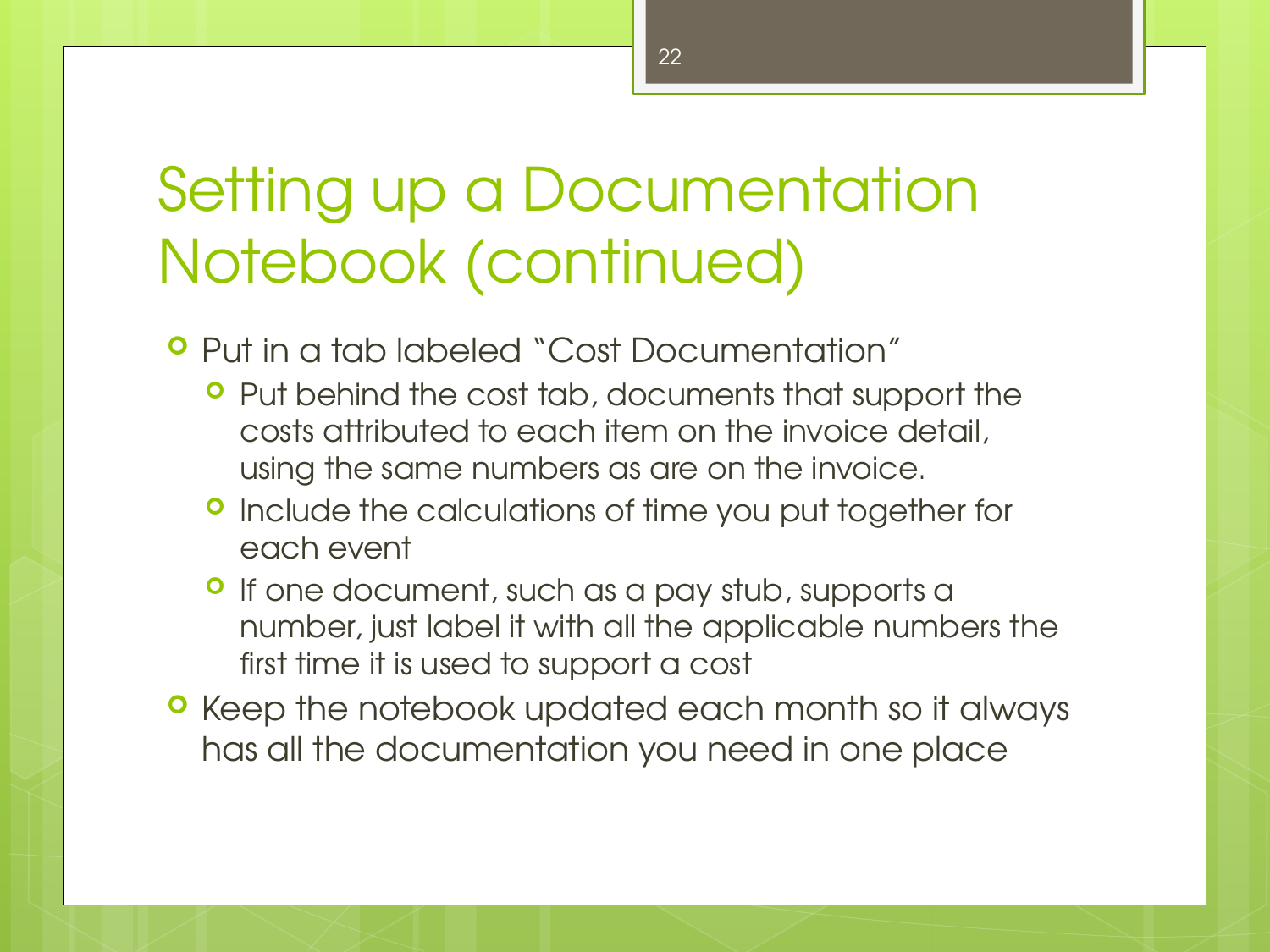

22
# Setting up a Documentation Notebook (continued)
Put in a tab labeled “Cost Documentation”
Put behind the cost tab, documents that support the costs attributed to each item on the invoice detail, using the same numbers as are on the invoice.
Include the calculations of time you put together for each event
If one document, such as a pay stub, supports a number, just label it with all the applicable numbers the first time it is used to support a cost
Keep the notebook updated each month so it always has all the documentation you need in one place